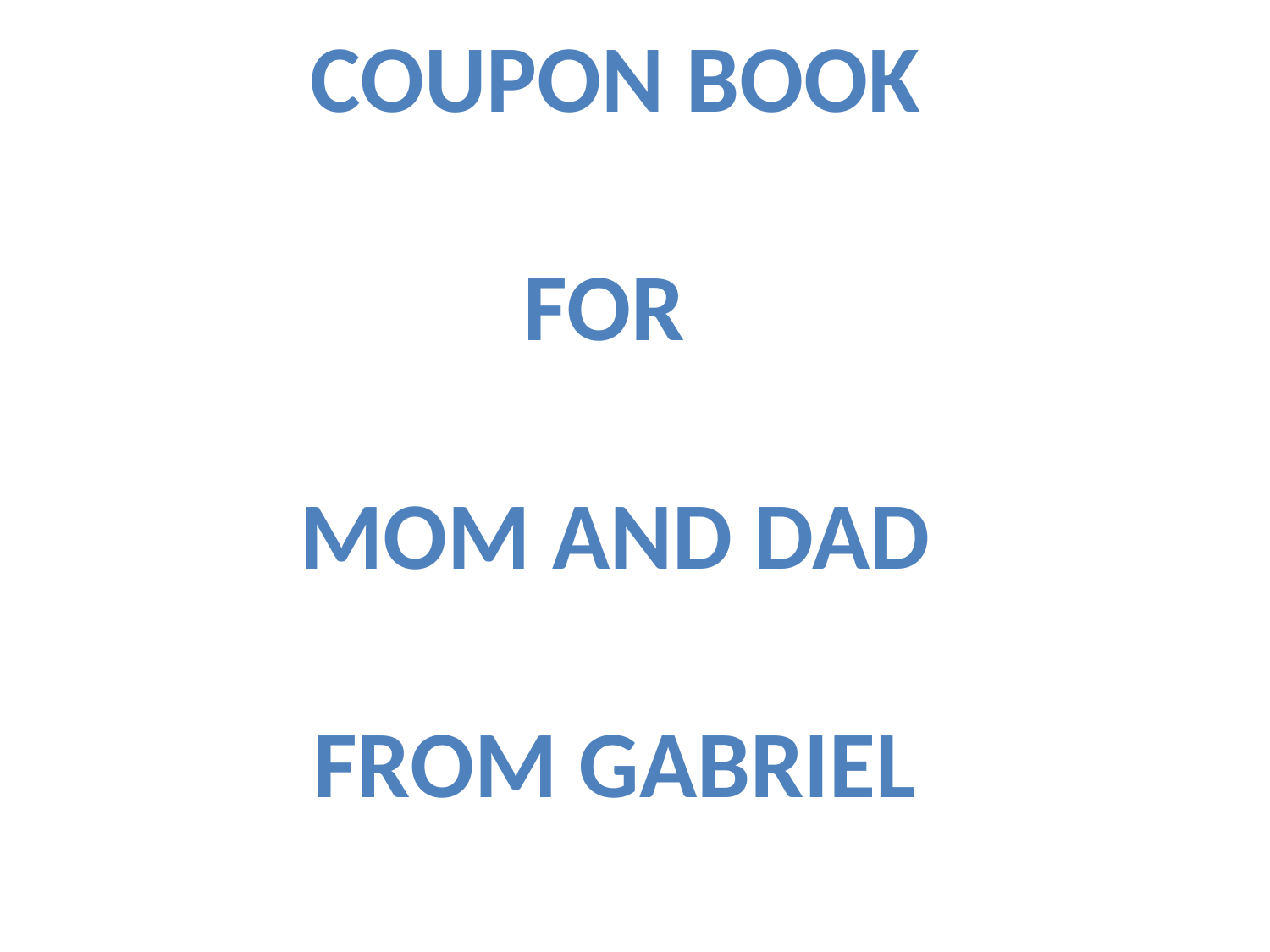

Coupon book

For

Mom and dad

From gabriel